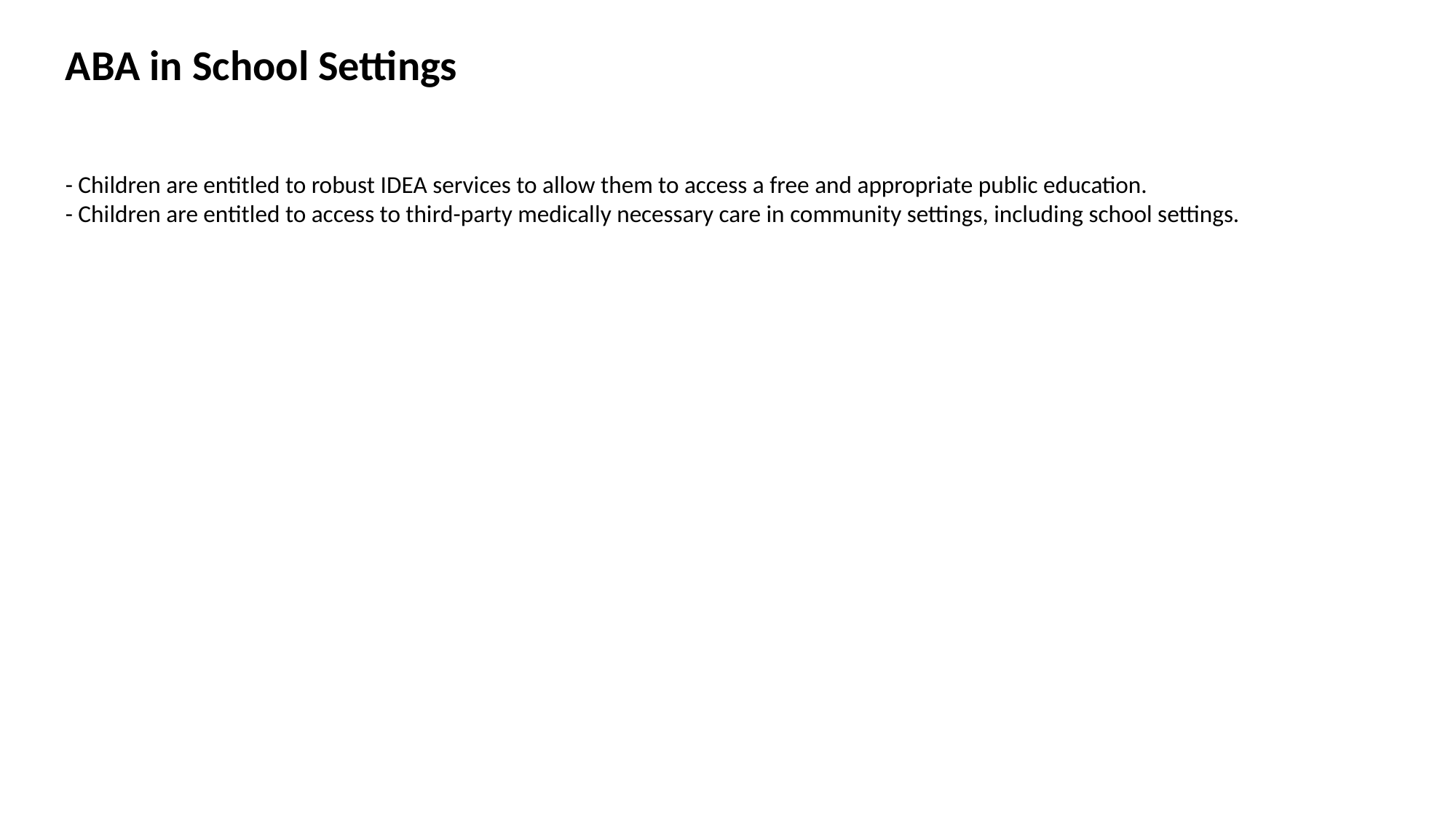

ABA in School Settings
- Children are entitled to robust IDEA services to allow them to access a free and appropriate public education.
- Children are entitled to access to third-party medically necessary care in community settings, including school settings.